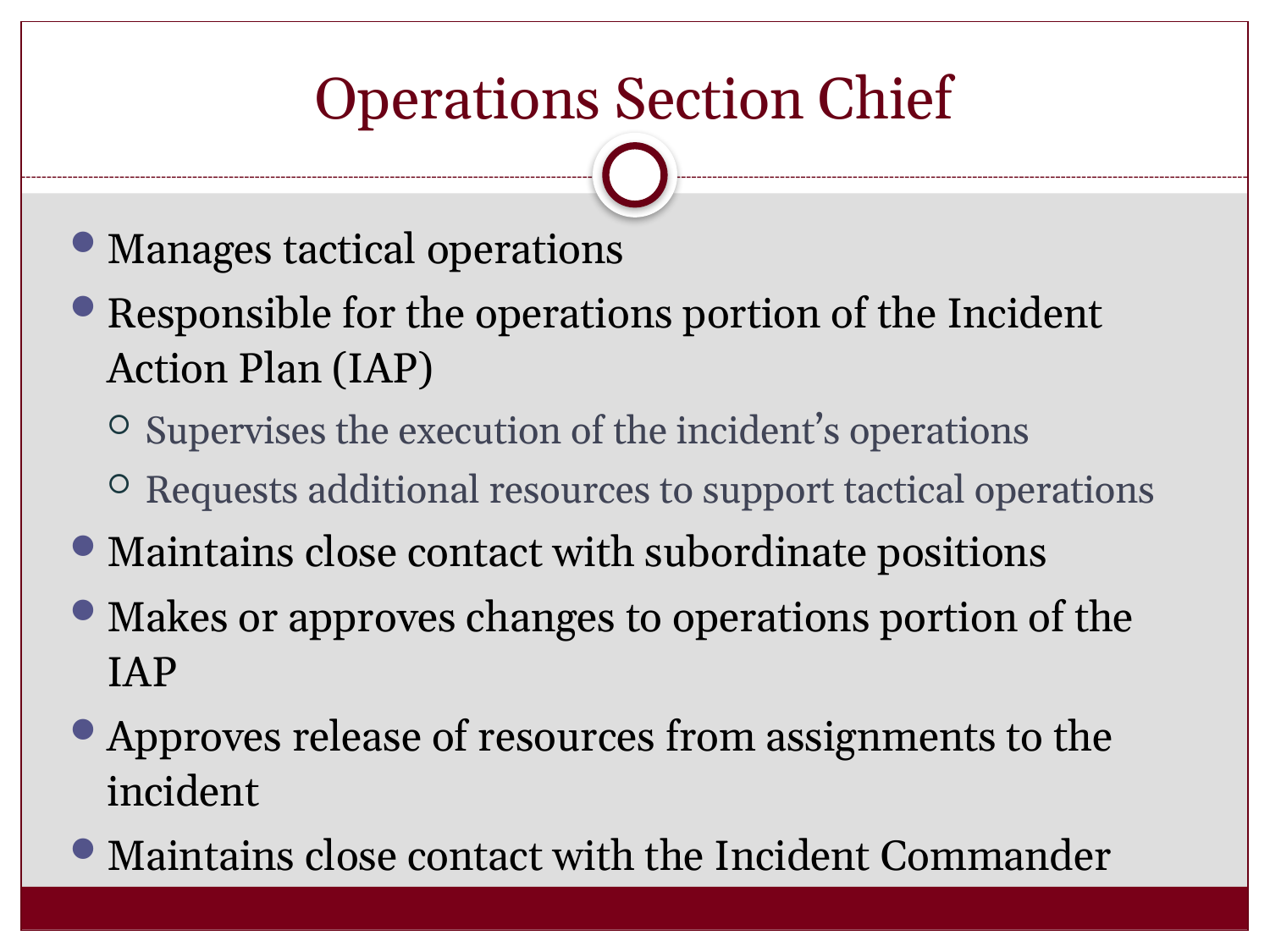

# Operations Section Chief
Manages tactical operations
Responsible for the operations portion of the Incident Action Plan (IAP)
Supervises the execution of the incident’s operations
Requests additional resources to support tactical operations
Maintains close contact with subordinate positions
Makes or approves changes to operations portion of the IAP
Approves release of resources from assignments to the incident
Maintains close contact with the Incident Commander